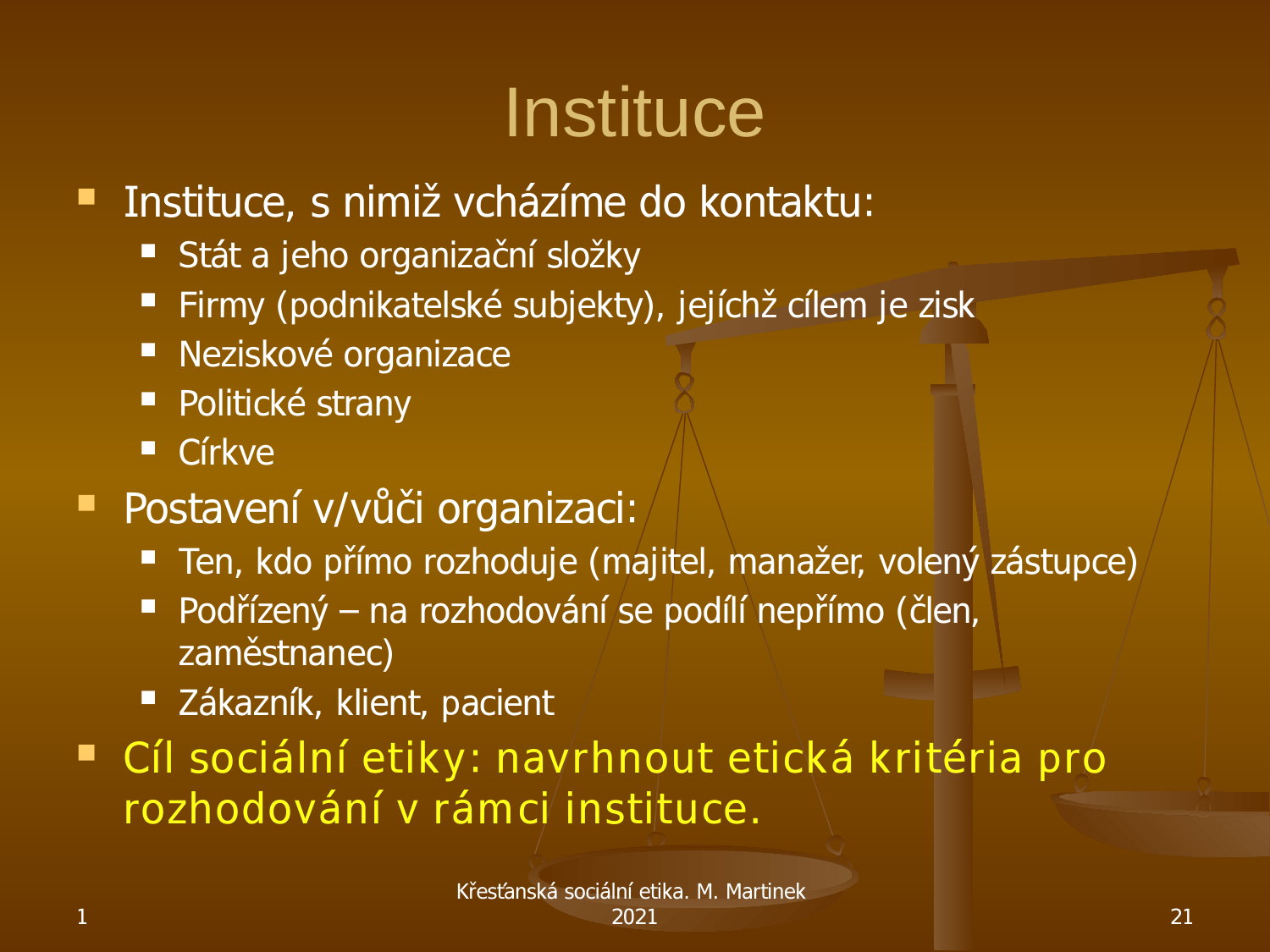

# Instituce
Instituce, s nimiž vcházíme do kontaktu:
Stát a jeho organizační složky
Firmy (podnikatelské subjekty), jejíchž cílem je zisk
Neziskové organizace
Politické strany
Církve
Postavení v/vůči organizaci:
Ten, kdo přímo rozhoduje (majitel, manažer, volený zástupce)
Podřízený – na rozhodování se podílí nepřímo (člen, zaměstnanec)
Zákazník, klient, pacient
Cíl sociální etiky: navrhnout etická kritéria pro rozhodování v rámci instituce.

1
Křesťanská sociální etika. M. Martinek  2021
21